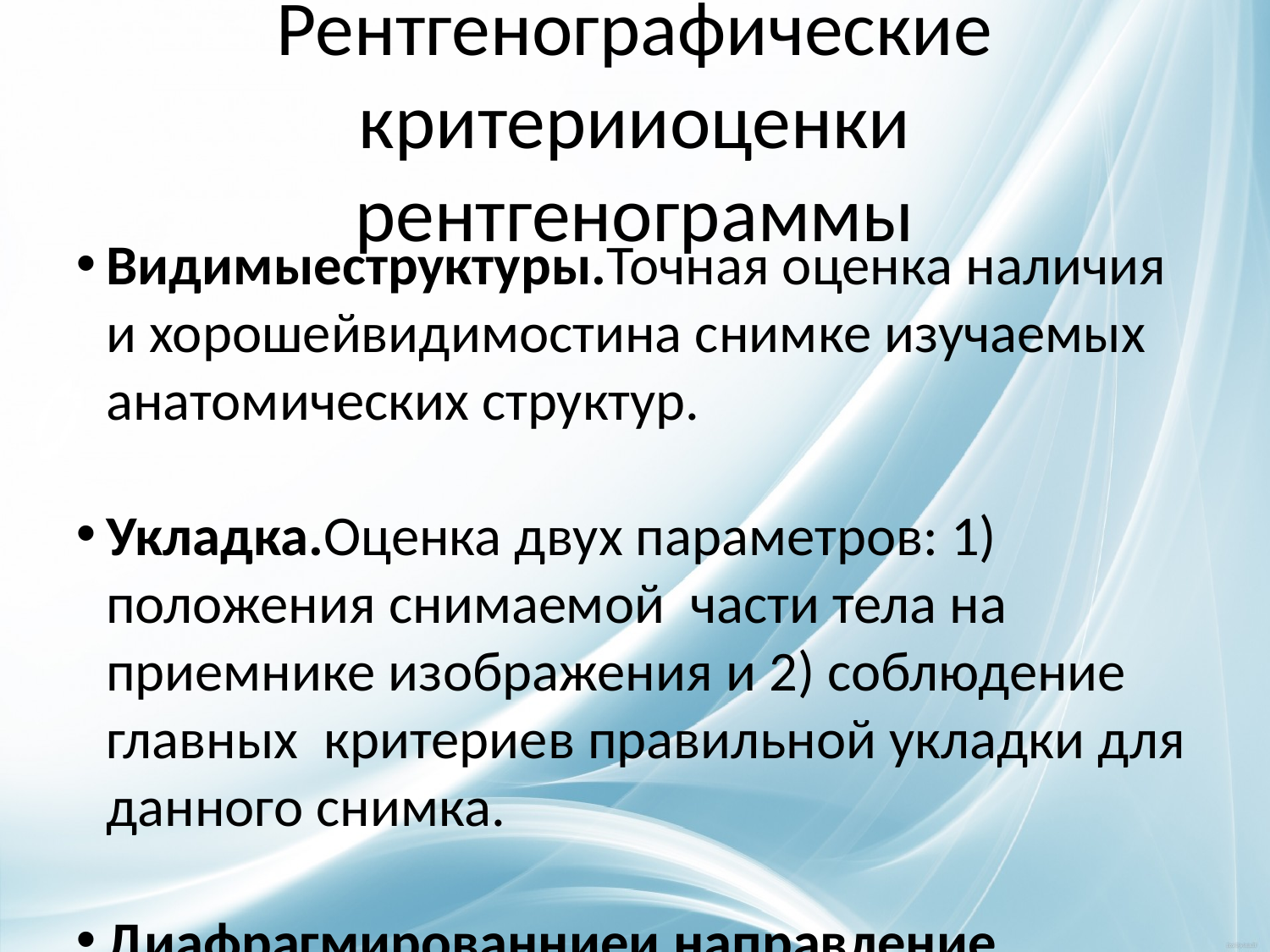

Рентгенографические критерииоценки рентгенограммы
Видимыеструктуры.Точная оценка наличия и хорошейвидимостина снимке изучаемых анатомических структур.

Укладка.Оценка двух параметров: 1) положения снимаемой  части тела на приемнике изображения и 2) соблюдение главных  критериев правильной укладки для данного снимка.

Диафрагмированниеи направление центрального луча.1) положение контуров шторок  диафрагмы по отношению к снимаемой части и 2) направление  центрального луча.

Параметрыэкспозиции

Маркировка снимка .Маркерыдолжны быть видны на снимке, но  не перекрывать важные анатомические структуры